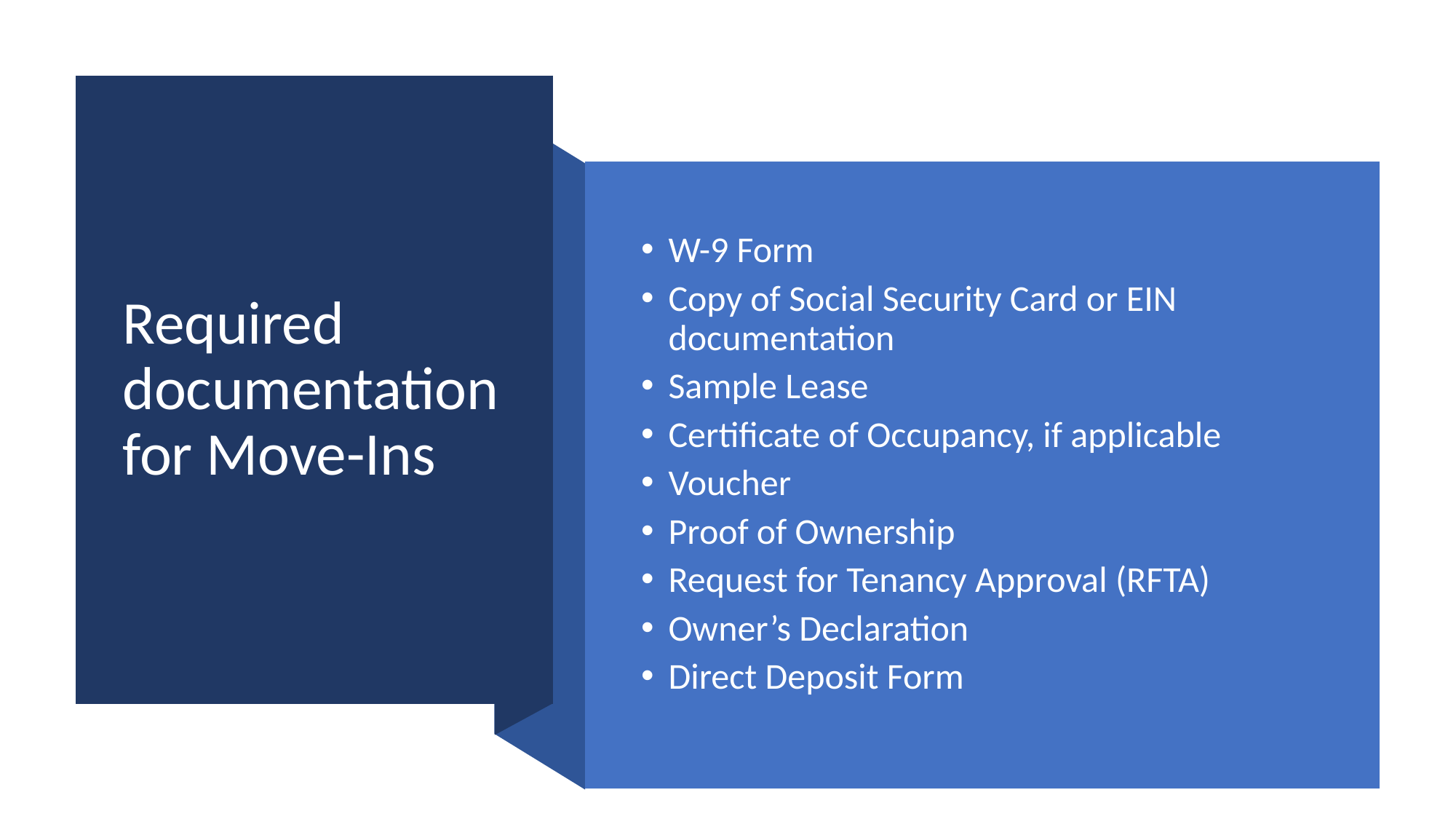

Required documentation for Move-Ins

W-9 Form
Copy of Social Security Card or EIN documentation
Sample Lease
Certificate of Occupancy, if applicable
Voucher
Proof of Ownership
Request for Tenancy Approval (RFTA)
Owner’s Declaration
Direct Deposit Form